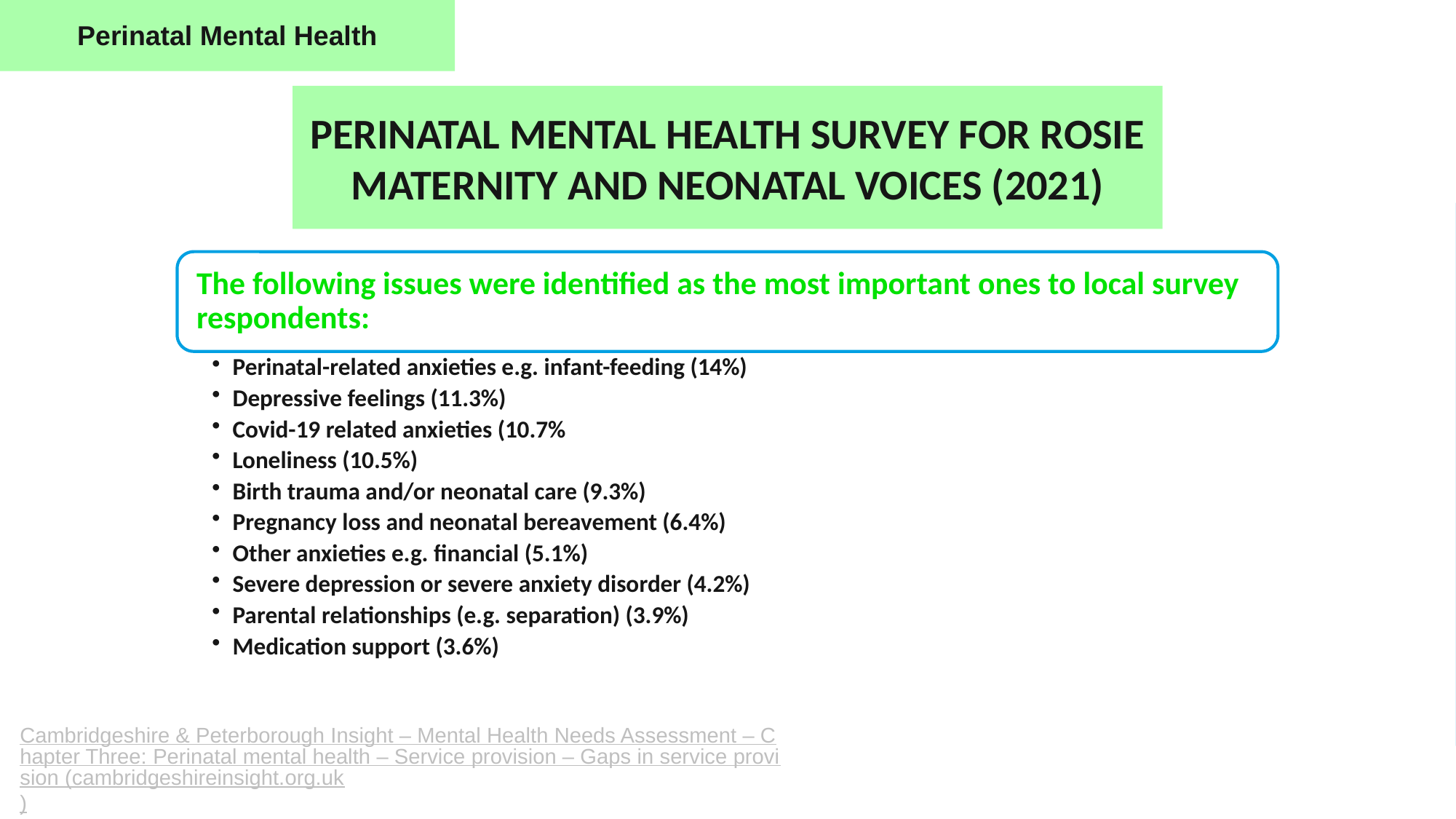

Perinatal Mental Health

PERINATAL MENTAL HEALTH SURVEY FOR ROSIE MATERNITY AND NEONATAL VOICES (2021)
The following issues were identified as the most important ones to local survey respondents:
Perinatal-related anxieties e.g. infant-feeding (14%)
Depressive feelings (11.3%)
Covid-19 related anxieties (10.7%
Loneliness (10.5%)
Birth trauma and/or neonatal care (9.3%)
Pregnancy loss and neonatal bereavement (6.4%)
Other anxieties e.g. financial (5.1%)
Severe depression or severe anxiety disorder (4.2%)
Parental relationships (e.g. separation) (3.9%)
Medication support (3.6%)
Cambridgeshire & Peterborough Insight – Mental Health Needs Assessment – Chapter Three: Perinatal mental health – Service provision – Gaps in service provision (cambridgeshireinsight.org.uk)